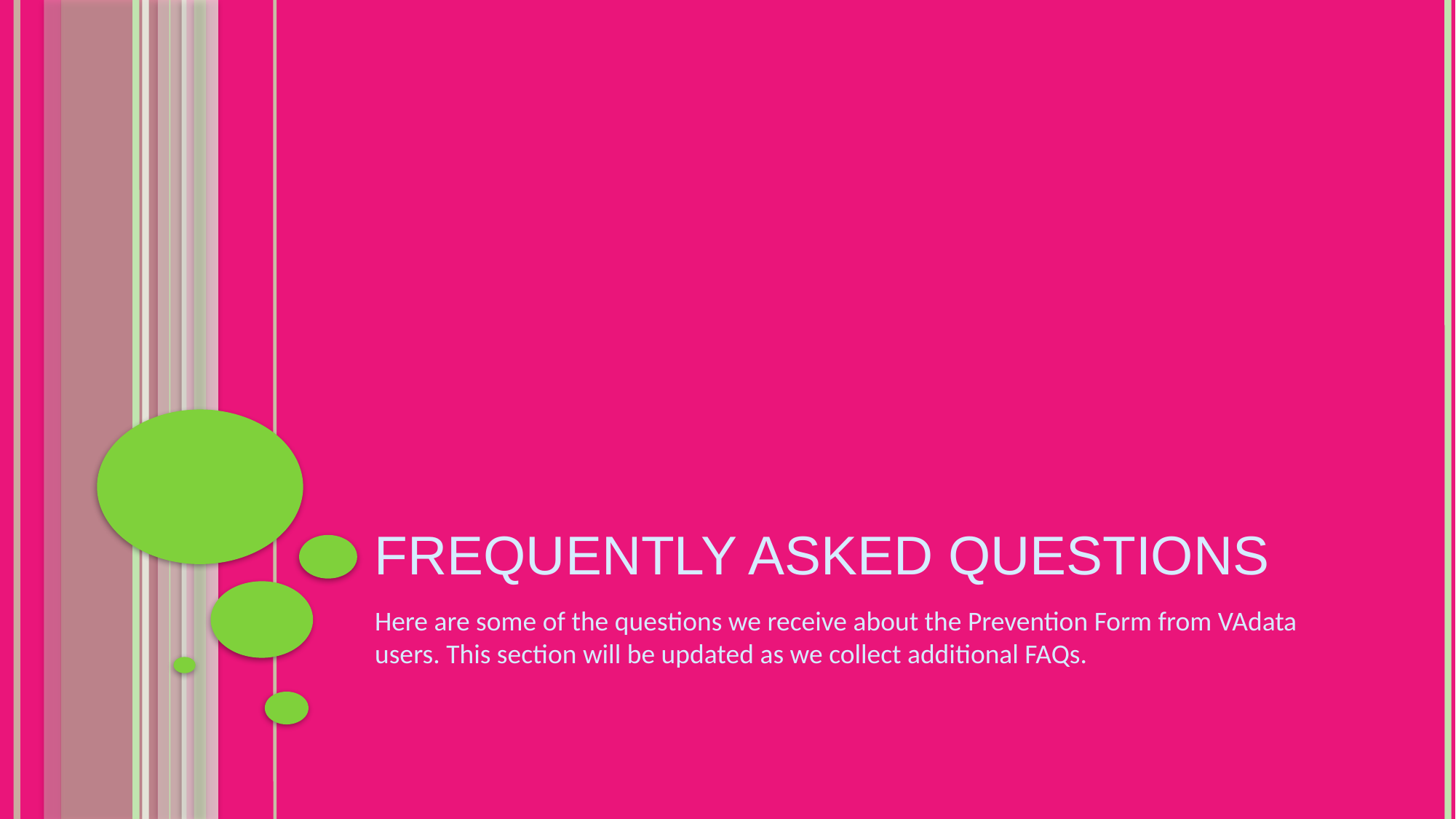

# Frequently Asked Questions
Here are some of the questions we receive about the Prevention Form from VAdata users. This section will be updated as we collect additional FAQs.